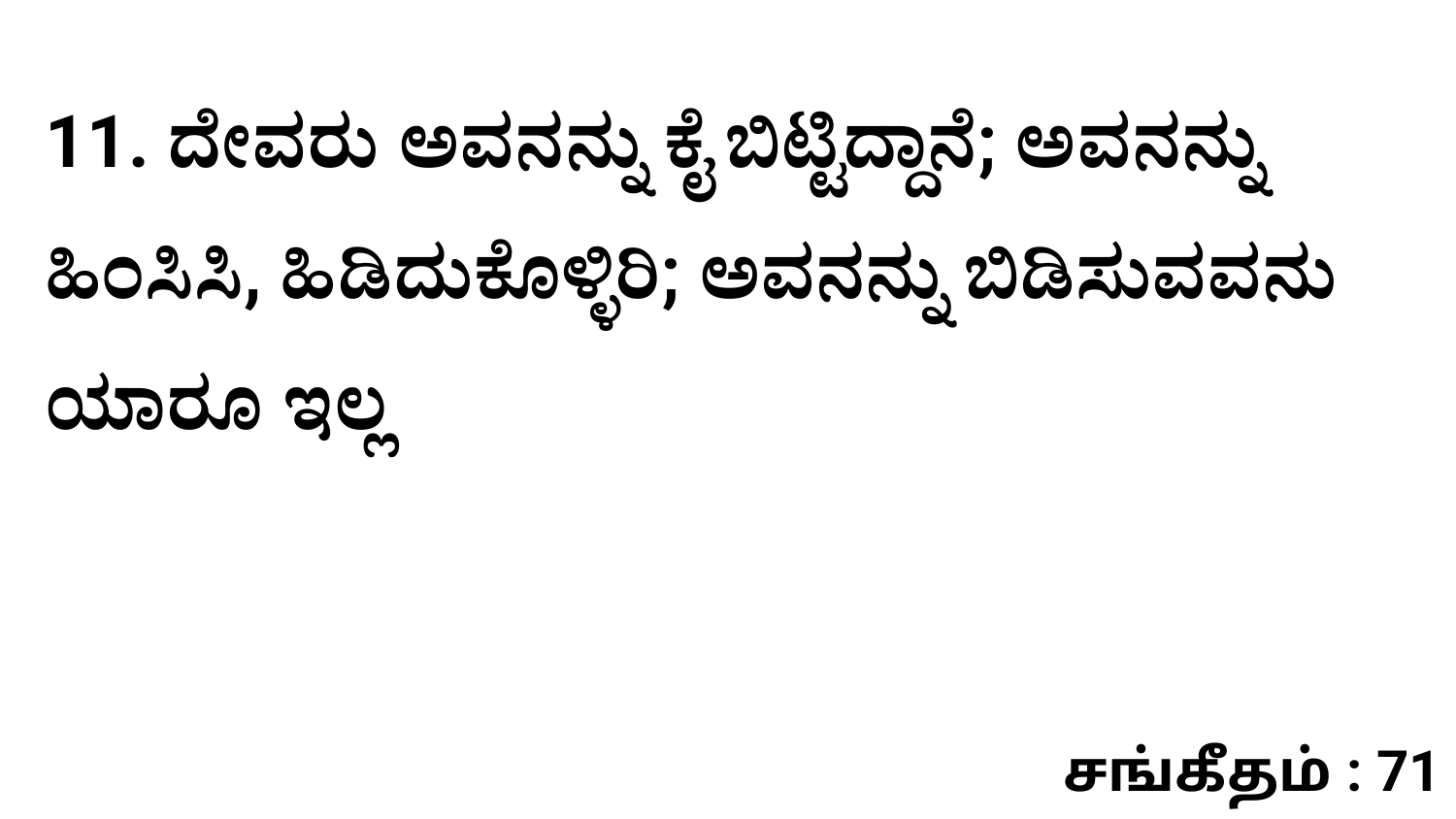

11. ದೇವರು ಅವನನ್ನು ಕೈ ಬಿಟ್ಟಿದ್ದಾನೆ; ಅವನನ್ನು ಹಿಂಸಿಸಿ, ಹಿಡಿದುಕೊಳ್ಳಿರಿ; ಅವನನ್ನು ಬಿಡಿಸುವವನು ಯಾರೂ ಇಲ್ಲ
சங்கீதம் : 71